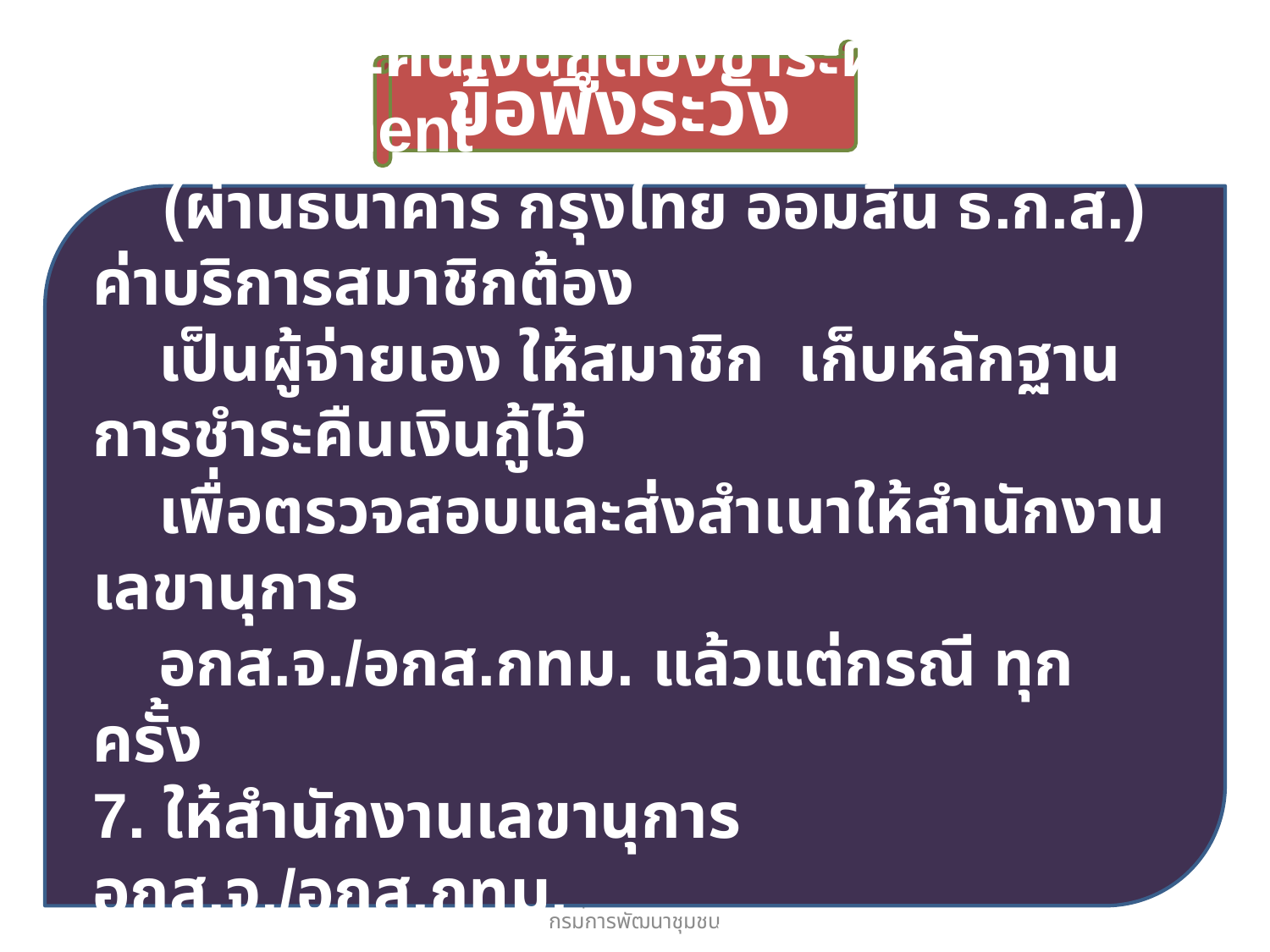

ข้อพึงระวัง
6. การชำระคืนเงินกู้ต้องชำระผ่านระบบ  Bill Payment
    (ผ่านธนาคาร กรุงไทย ออมสิน ธ.ก.ส.) ค่าบริการสมาชิกต้อง
    เป็นผู้จ่ายเอง ให้สมาชิก  เก็บหลักฐานการชำระคืนเงินกู้ไว้
    เพื่อตรวจสอบและส่งสำเนาให้สำนักงานเลขานุการ
    อกส.จ./อกส.กทม. แล้วแต่กรณี ทุกครั้ง
7. ให้สำนักงานเลขานุการ อกส.จ./อกส.กทม.
    มีการแจ้งยืนยันลูกหนี้ทุกสิ้นเดือนกันยายนของทุกปี
สำนักงานกองทุนพัฒนาบทบาทสตรี (สกส.) กรมการพัฒนาชุมชน